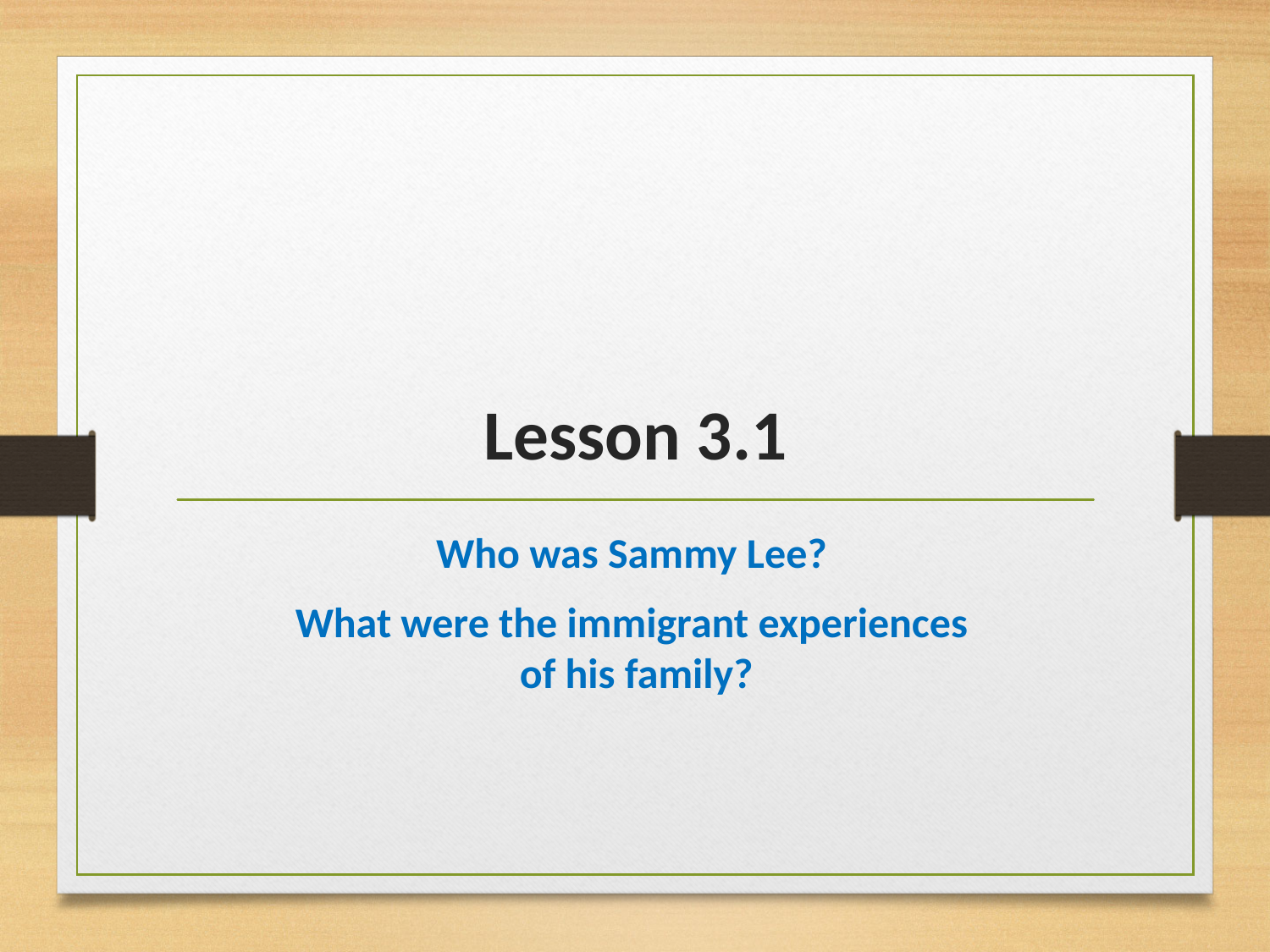

# Lesson 3.1
Who was Sammy Lee?
What were the immigrant experiences
of his family?